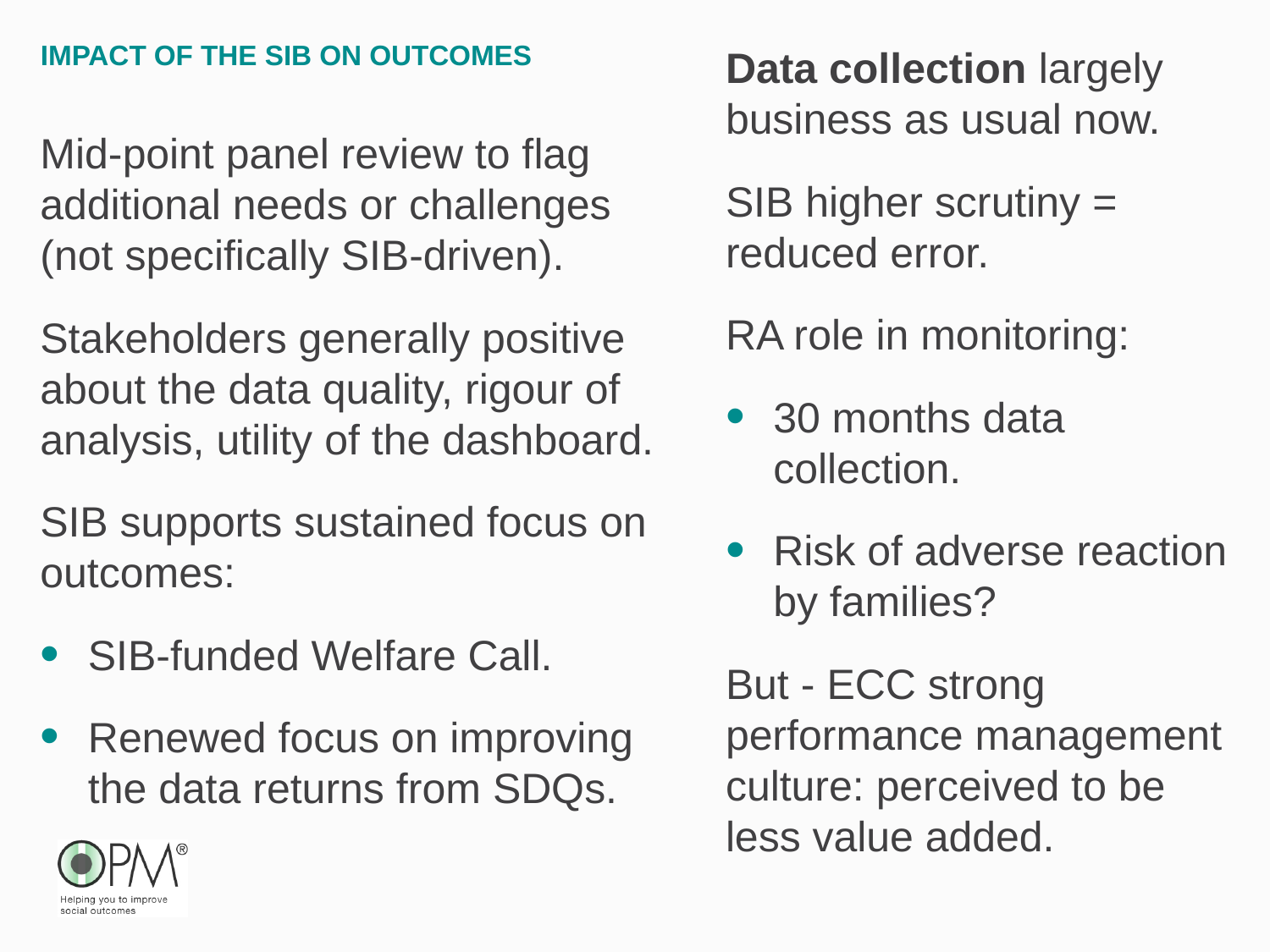

# impact of the sib on outcomes
Data collection largely business as usual now.
SIB higher scrutiny = reduced error.
RA role in monitoring:
30 months data collection.
Risk of adverse reaction by families?
But - ECC strong performance management culture: perceived to be less value added.

Mid-point panel review to flag additional needs or challenges (not specifically SIB-driven).
Stakeholders generally positive about the data quality, rigour of analysis, utility of the dashboard.
SIB supports sustained focus on outcomes:
SIB-funded Welfare Call.
Renewed focus on improving the data returns from SDQs.